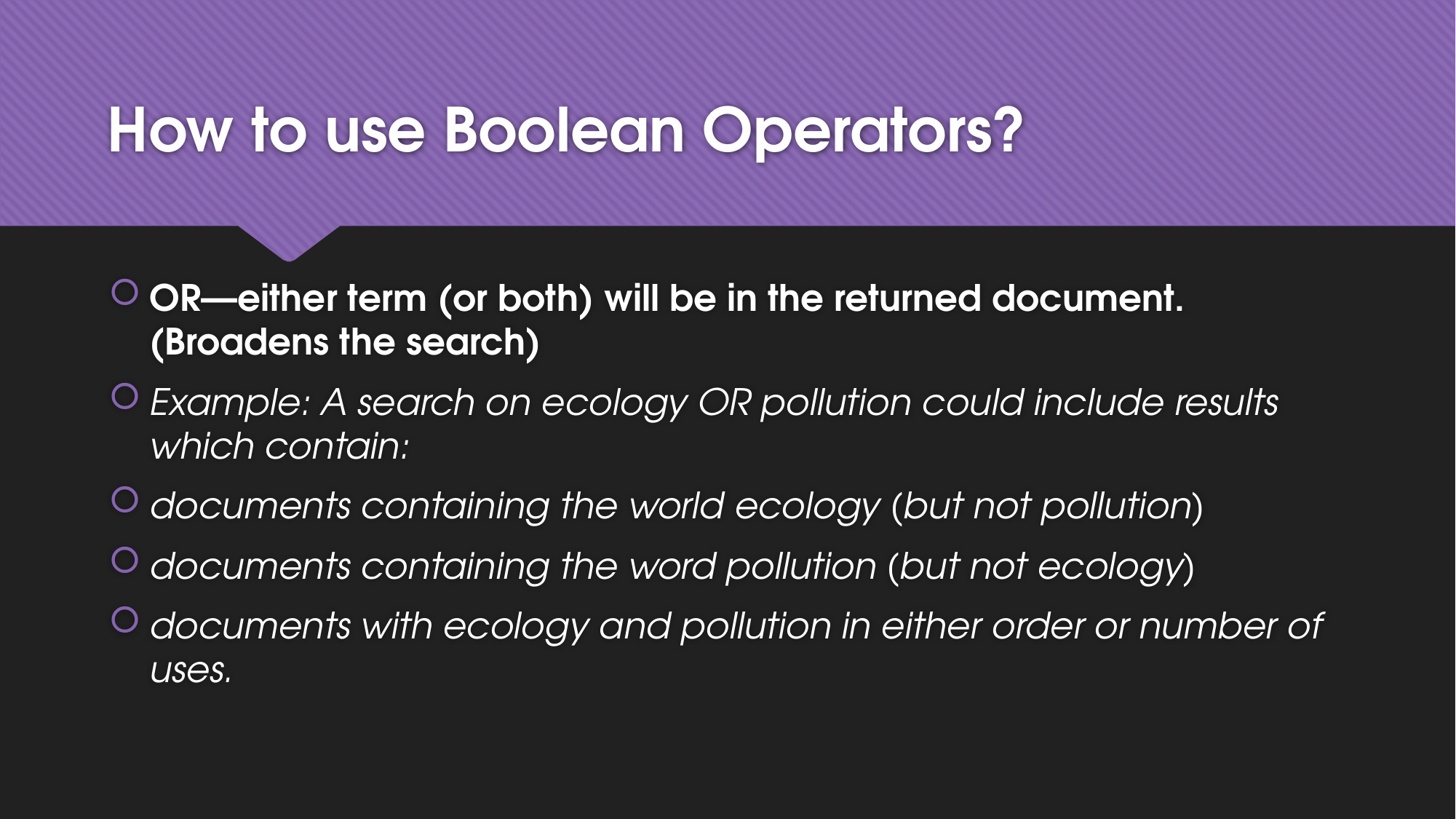

# How to use Boolean Operators?
OR—either term (or both) will be in the returned document. (Broadens the search)
Example: A search on ecology OR pollution could include results which contain:
documents containing the world ecology (but not pollution)
documents containing the word pollution (but not ecology)
documents with ecology and pollution in either order or number of uses.